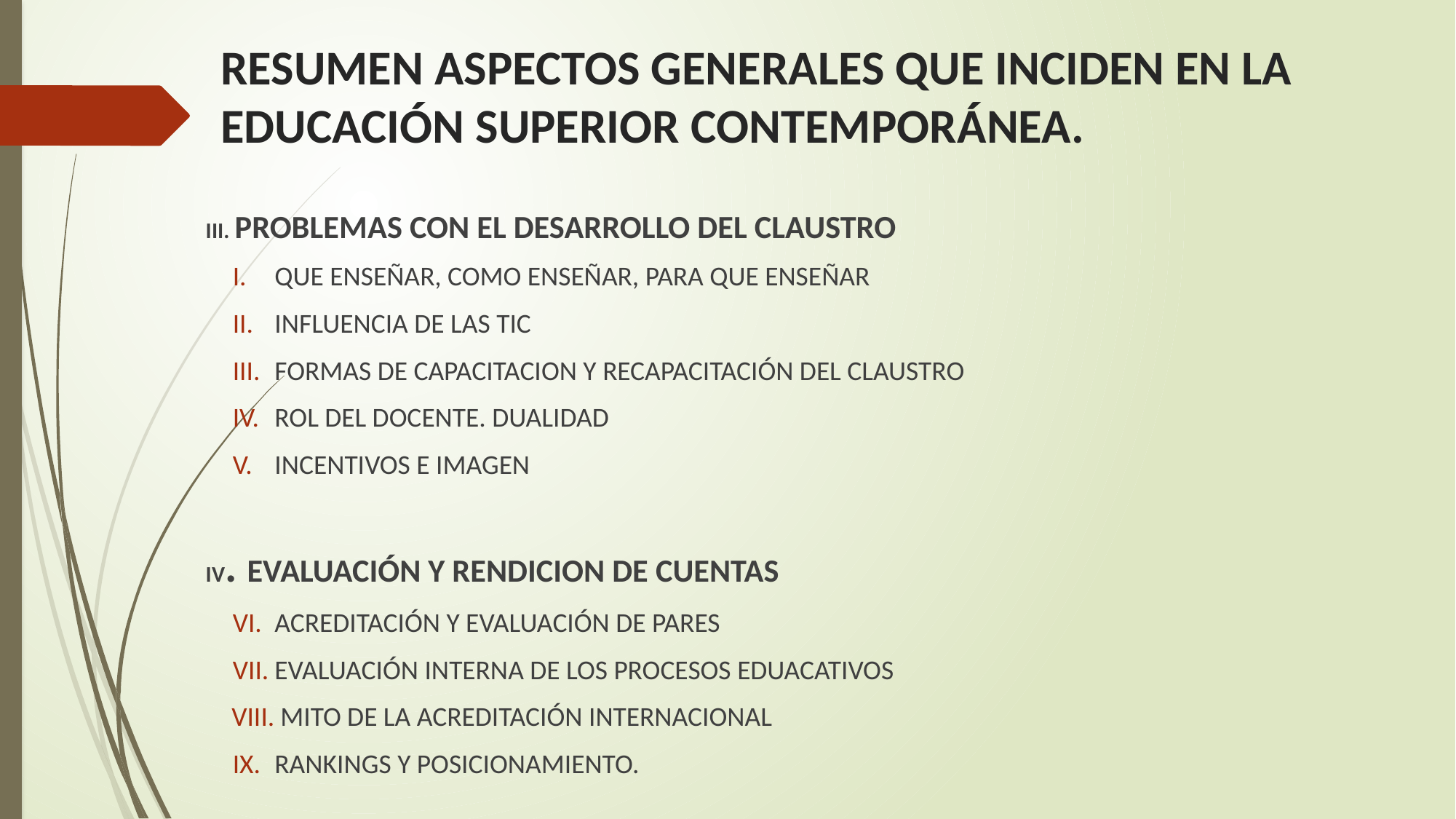

# RESUMEN ASPECTOS GENERALES QUE INCIDEN EN LA EDUCACIÓN SUPERIOR CONTEMPORÁNEA.
III. PROBLEMAS CON EL DESARROLLO DEL CLAUSTRO
QUE ENSEÑAR, COMO ENSEÑAR, PARA QUE ENSEÑAR
INFLUENCIA DE LAS TIC
FORMAS DE CAPACITACION Y RECAPACITACIÓN DEL CLAUSTRO
ROL DEL DOCENTE. DUALIDAD
INCENTIVOS E IMAGEN

IV. EVALUACIÓN Y RENDICION DE CUENTAS
ACREDITACIÓN Y EVALUACIÓN DE PARES
EVALUACIÓN INTERNA DE LOS PROCESOS EDUACATIVOS
MITO DE LA ACREDITACIÓN INTERNACIONAL
RANKINGS Y POSICIONAMIENTO.